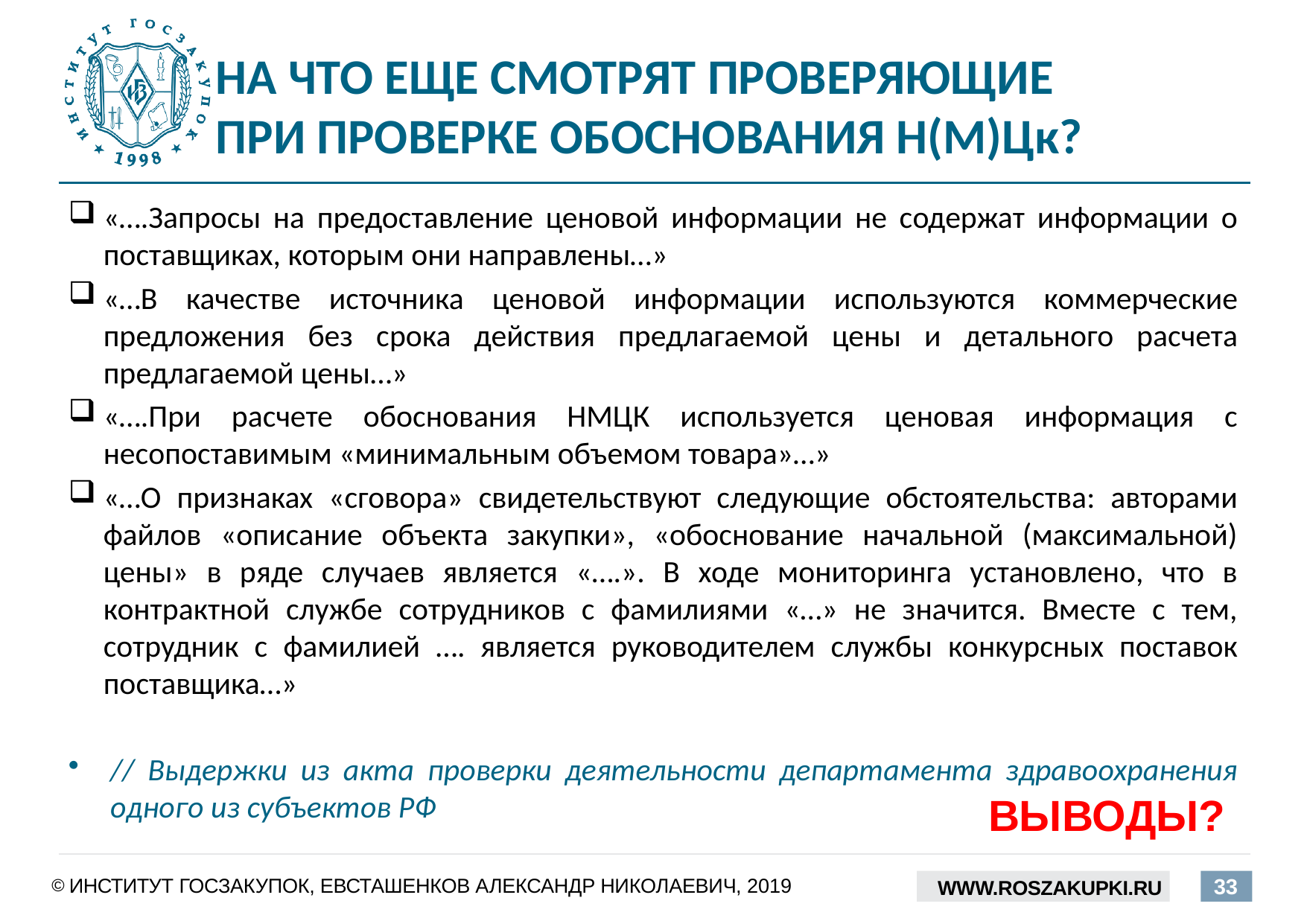

# НА ЧТО ЕЩЕ СМОТРЯТ ПРОВЕРЯЮЩИЕ ПРИ ПРОВЕРКЕ ОБОСНОВАНИЯ Н(М)Цк?
«….Запросы на предоставление ценовой информации не содержат информации о поставщиках, которым они направлены…»
«…В качестве источника ценовой информации используются коммерческие предложения без срока действия предлагаемой цены и детального расчета предлагаемой цены…»
«….При расчете обоснования НМЦК используется ценовая информация с несопоставимым «минимальным объемом товара»…»
«…О признаках «сговора» свидетельствуют следующие обстоятельства: авторами файлов «описание объекта закупки», «обоснование начальной (максимальной) цены» в ряде случаев является «….». В ходе мониторинга установлено, что в контрактной службе сотрудников с фамилиями «…» не значится. Вместе с тем, сотрудник с фамилией …. является руководителем службы конкурсных поставок поставщика…»

// Выдержки из акта проверки деятельности департамента здравоохранения одного из субъектов РФ

ВЫВОДЫ?